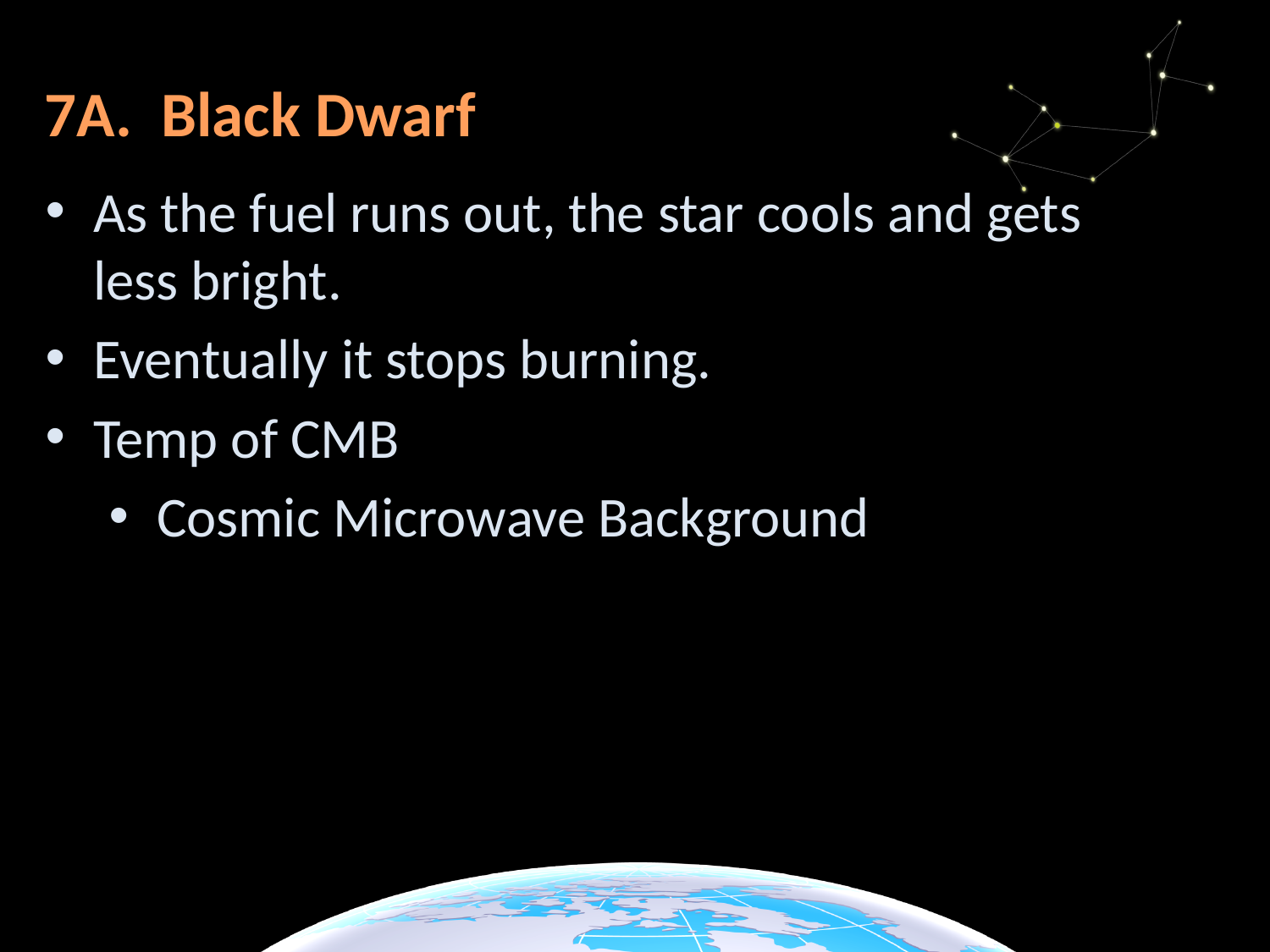

7A.  Black Dwarf
As the fuel runs out, the star cools and gets less bright.
Eventually it stops burning.
Temp of CMB
Cosmic Microwave Background